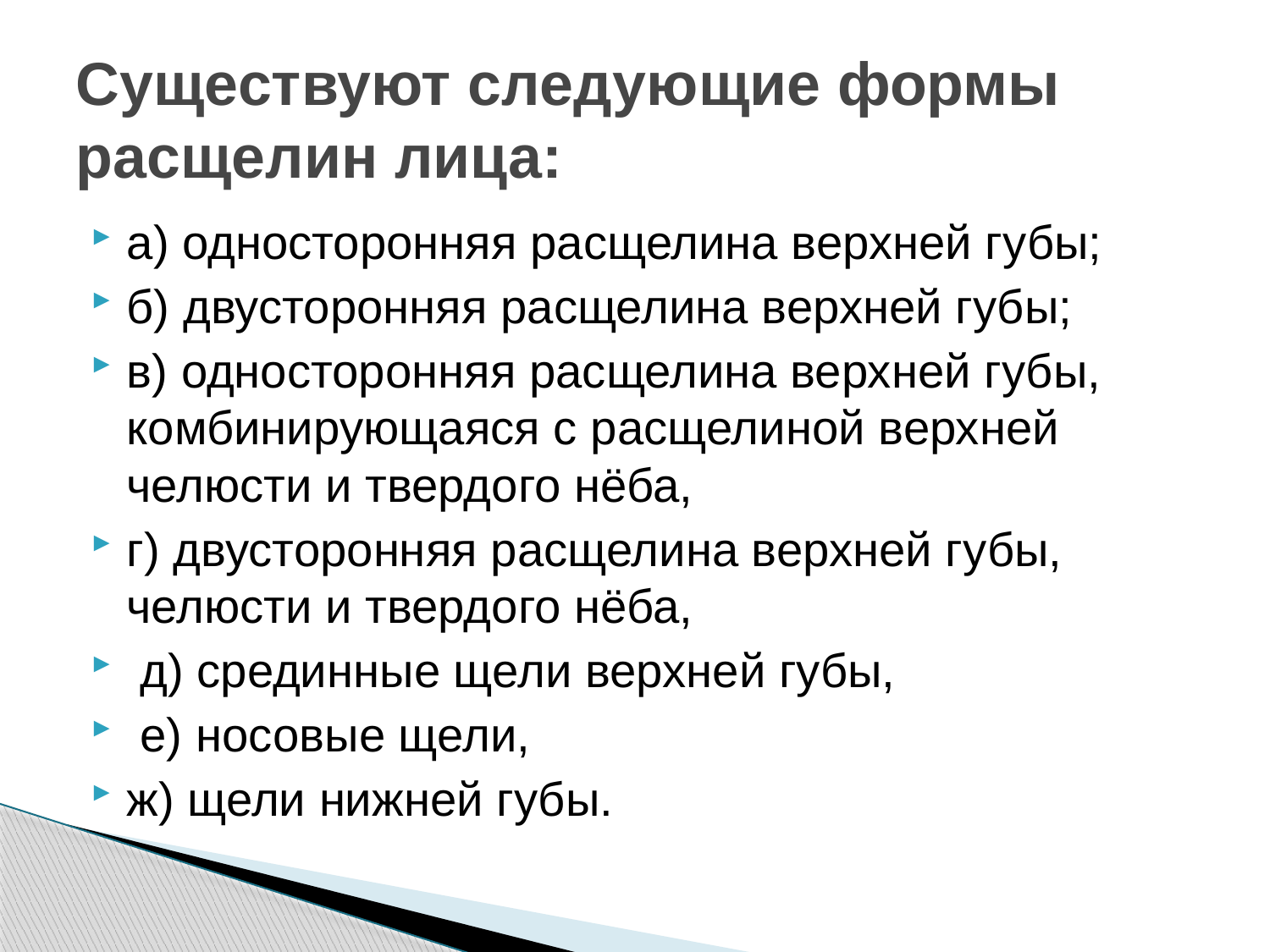

# Существуют следующие формы расщелин лица:
а) односторонняя расщелина верхней губы;
б) двусторонняя расщелина верхней губы;
в) односторонняя расщелина верхней губы, комбинирующаяся с расщелиной верхней челюсти и твердого нёба,
г) двусторонняя расщелина верхней губы, челюсти и твердого нёба,
 д) срединные щели верхней губы,
 е) носовые щели,
ж) щели нижней губы.